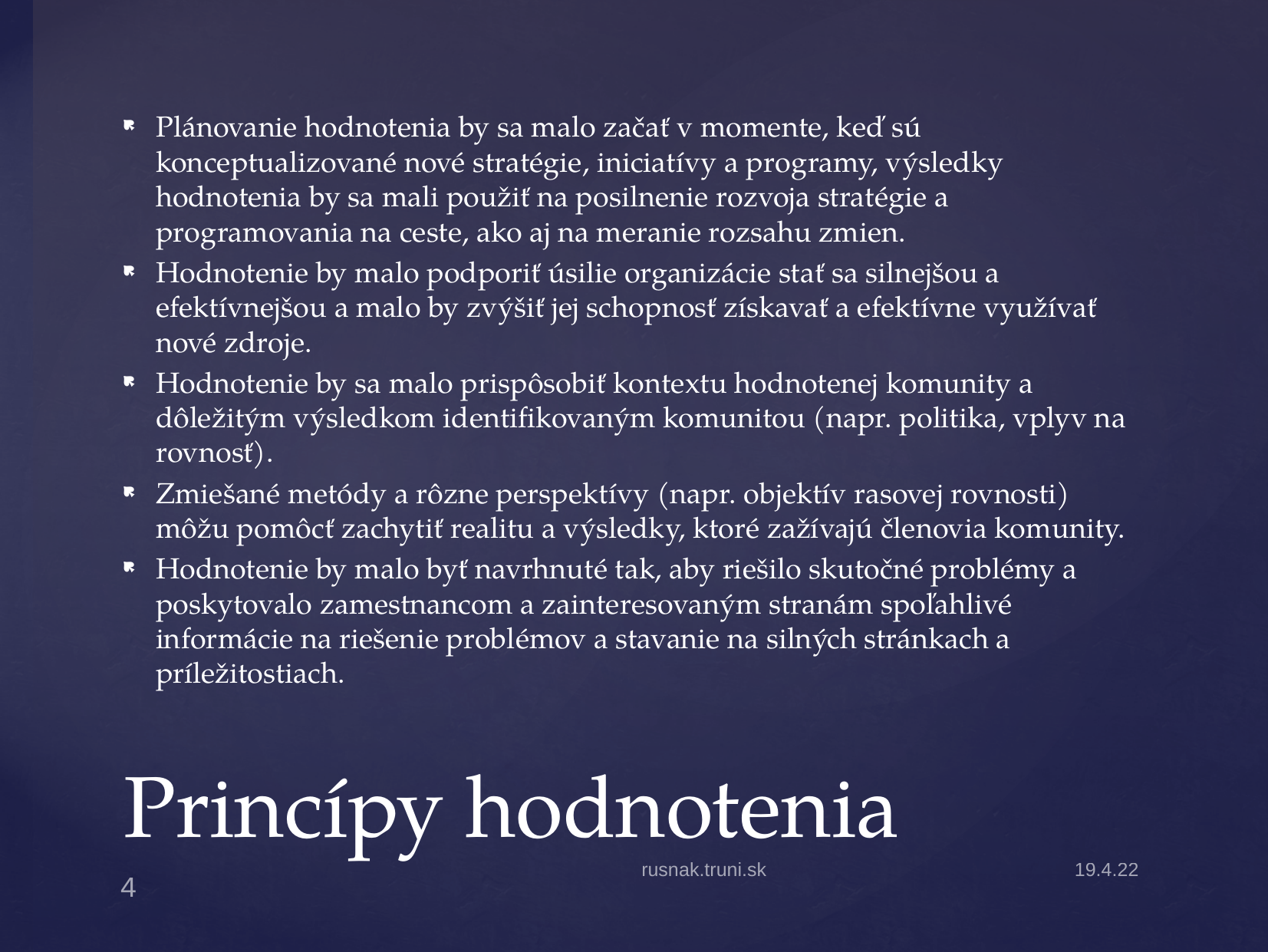

Plánovanie hodnotenia by sa malo začať v momente, keď sú konceptualizované nové stratégie, iniciatívy a programy, výsledky hodnotenia by sa mali použiť na posilnenie rozvoja stratégie a programovania na ceste, ako aj na meranie rozsahu zmien.
Hodnotenie by malo podporiť úsilie organizácie stať sa silnejšou a efektívnejšou a malo by zvýšiť jej schopnosť získavať a efektívne využívať nové zdroje.
Hodnotenie by sa malo prispôsobiť kontextu hodnotenej komunity a dôležitým výsledkom identifikovaným komunitou (napr. politika, vplyv na rovnosť).
Zmiešané metódy a rôzne perspektívy (napr. objektív rasovej rovnosti) môžu pomôcť zachytiť realitu a výsledky, ktoré zažívajú členovia komunity.
Hodnotenie by malo byť navrhnuté tak, aby riešilo skutočné problémy a poskytovalo zamestnancom a zainteresovaným stranám spoľahlivé informácie na riešenie problémov a stavanie na silných stránkach a príležitostiach.
# Princípy hodnotenia
rusnak.truni.sk
19.4.22
4